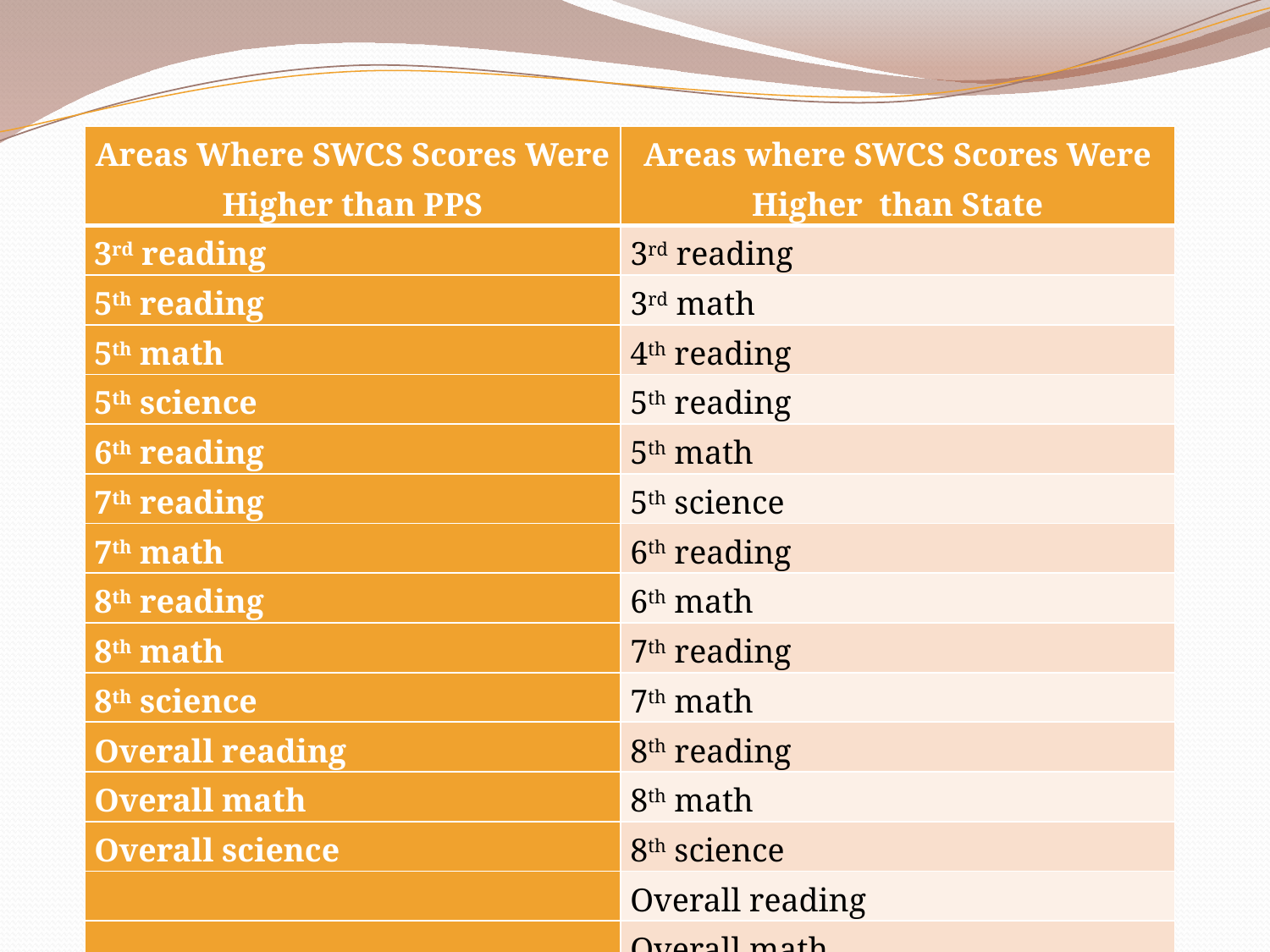

#
| Areas Where SWCS Scores Were Higher than PPS | Areas where SWCS Scores Were Higher than State |
| --- | --- |
| 3rd reading | 3rd reading |
| 5th reading | 3rd math |
| 5th math | 4th reading |
| 5th science | 5th reading |
| 6th reading | 5th math |
| 7th reading | 5th science |
| 7th math | 6th reading |
| 8th reading | 6th math |
| 8th math | 7th reading |
| 8th science | 7th math |
| Overall reading | 8th reading |
| Overall math | 8th math |
| Overall science | 8th science |
|  | Overall reading |
|  | Overall math |
|  | Overall science |